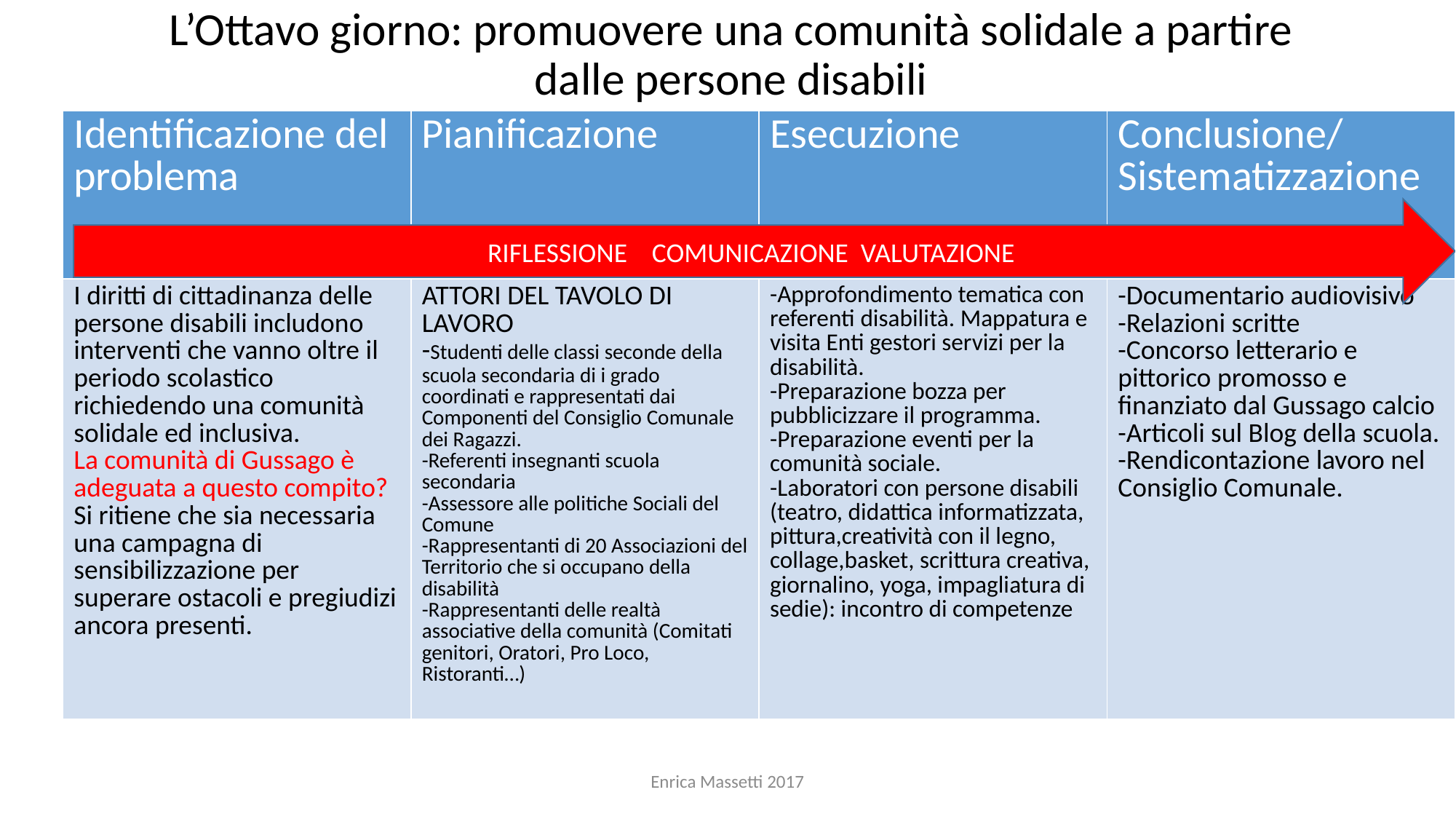

# L’Ottavo giorno: promuovere una comunità solidale a partire dalle persone disabili
| Identificazione del problema | Pianificazione | Esecuzione | Conclusione/ Sistematizzazione |
| --- | --- | --- | --- |
| I diritti di cittadinanza delle persone disabili includono interventi che vanno oltre il periodo scolastico richiedendo una comunità solidale ed inclusiva. La comunità di Gussago è adeguata a questo compito? Si ritiene che sia necessaria una campagna di sensibilizzazione per superare ostacoli e pregiudizi ancora presenti. | ATTORI DEL TAVOLO DI LAVORO -Studenti delle classi seconde della scuola secondaria di i grado coordinati e rappresentati dai Componenti del Consiglio Comunale dei Ragazzi. -Referenti insegnanti scuola secondaria -Assessore alle politiche Sociali del Comune -Rappresentanti di 20 Associazioni del Territorio che si occupano della disabilità -Rappresentanti delle realtà associative della comunità (Comitati genitori, Oratori, Pro Loco, Ristoranti…) | -Approfondimento tematica con referenti disabilità. Mappatura e visita Enti gestori servizi per la disabilità. -Preparazione bozza per pubblicizzare il programma. -Preparazione eventi per la comunità sociale. -Laboratori con persone disabili (teatro, didattica informatizzata, pittura,creatività con il legno, collage,basket, scrittura creativa, giornalino, yoga, impagliatura di sedie): incontro di competenze | -Documentario audiovisivo -Relazioni scritte -Concorso letterario e pittorico promosso e finanziato dal Gussago calcio -Articoli sul Blog della scuola. -Rendicontazione lavoro nel Consiglio Comunale. |
RIFLESSIONE    COMUNICAZIONE  VALUTAZIONE
Enrica Massetti 2017